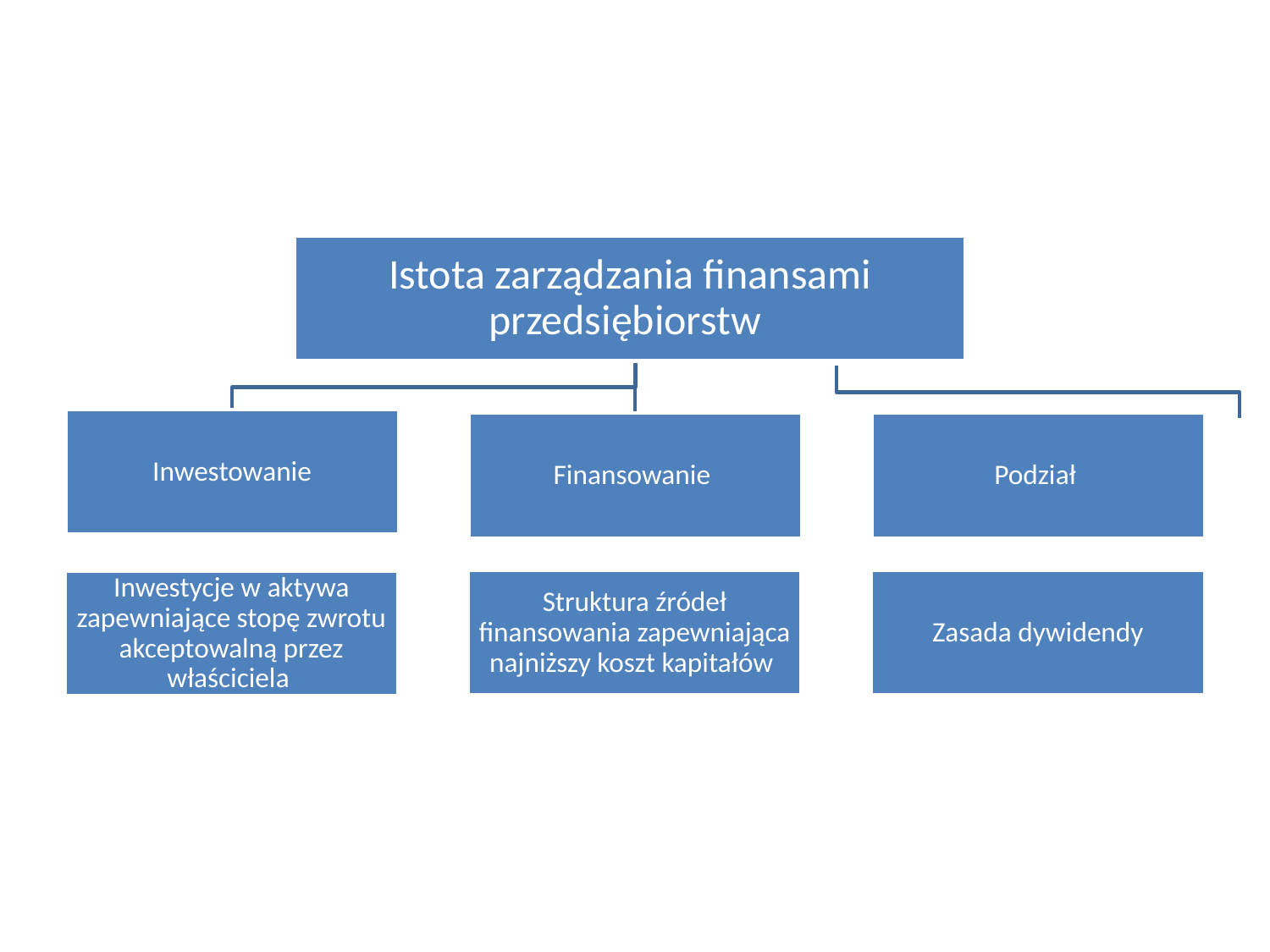

Istota zarządzania finansami przedsiębiorstw

Inwestowanie
Finansowanie
Podział
Struktura źródeł finansowania zapewniająca najniższy koszt kapitałów
Zasada dywidendy
Inwestycje w aktywa zapewniające stopę zwrotu akceptowalną przez właściciela